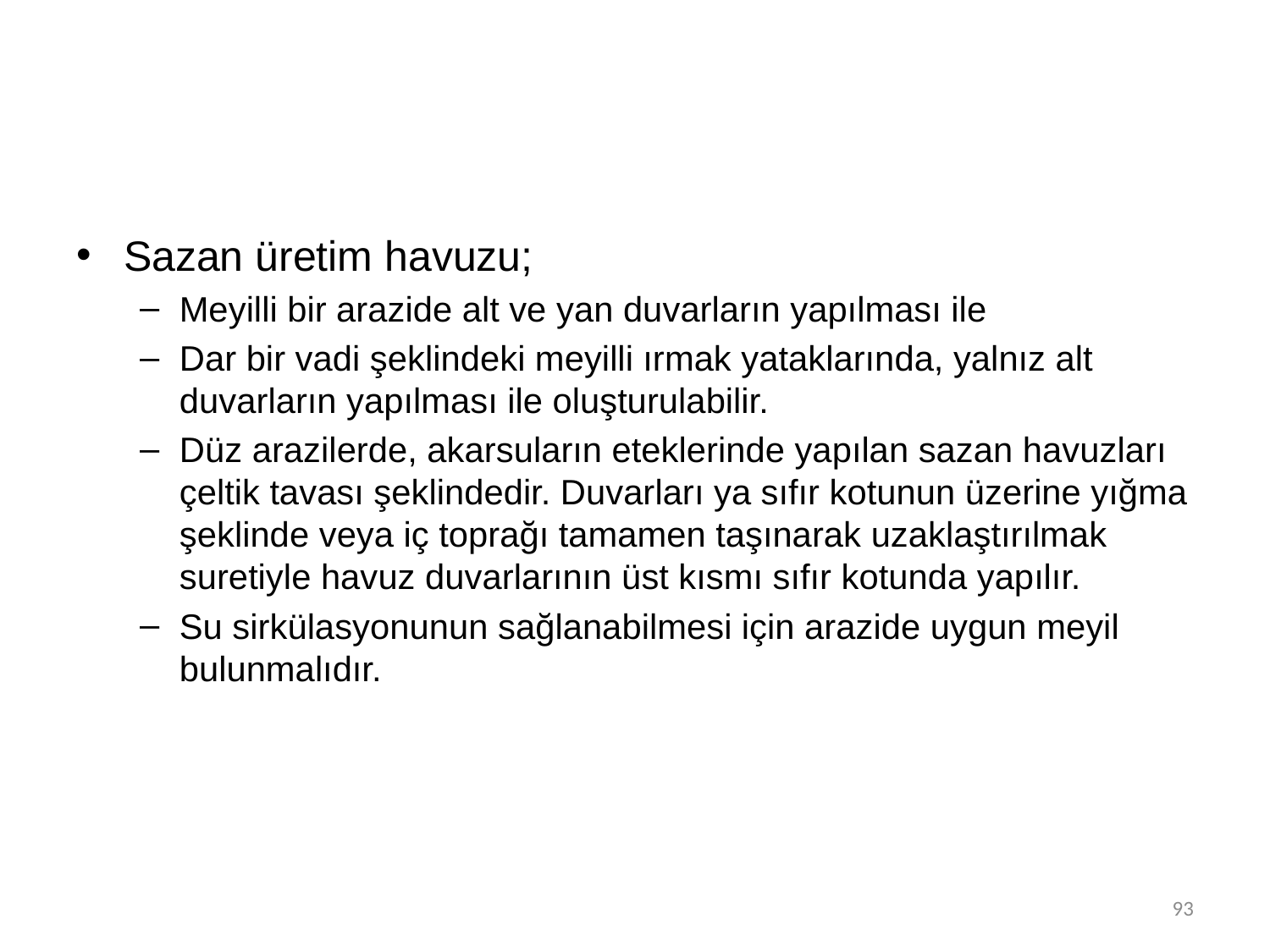

Sazan üretim havuzu;
Meyilli bir arazide alt ve yan duvarların yapılması ile
Dar bir vadi şeklindeki meyilli ırmak yataklarında, yalnız alt duvarların yapılması ile oluşturulabilir.
Düz arazilerde, akarsuların eteklerinde yapılan sazan havuzları çeltik tavası şeklindedir. Duvarları ya sıfır kotunun üzerine yığma şeklinde veya iç toprağı tamamen taşınarak uzaklaştırılmak suretiyle havuz duvarlarının üst kısmı sıfır kotunda yapılır.
Su sirkülasyonunun sağlanabilmesi için arazide uygun meyil bulunmalıdır.
93